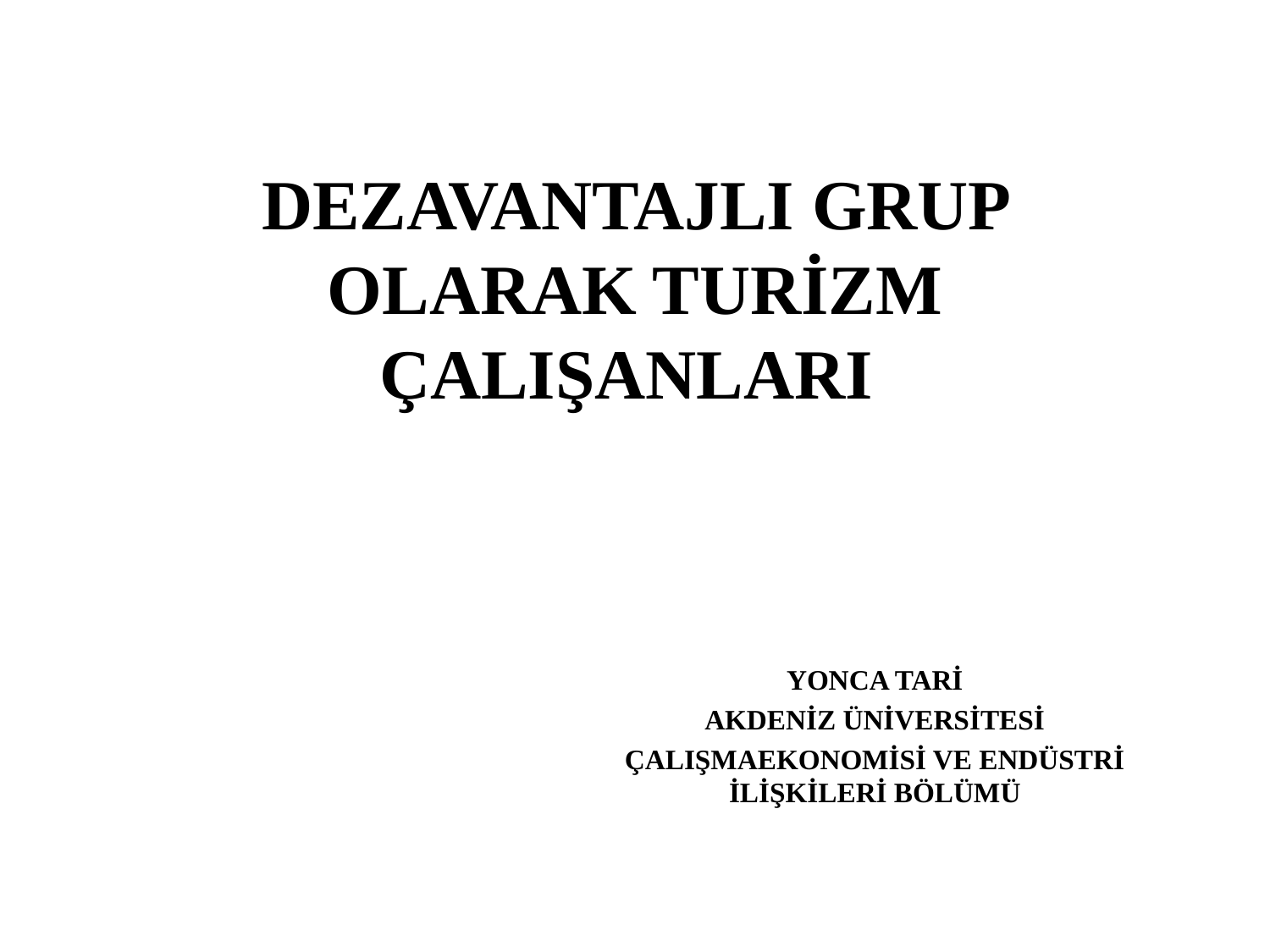

# DEZAVANTAJLI GRUP OLARAK TURİZM ÇALIŞANLARI
YONCA TARİ
AKDENİZ ÜNİVERSİTESİ
ÇALIŞMAEKONOMİSİ VE ENDÜSTRİ İLİŞKİLERİ BÖLÜMÜ